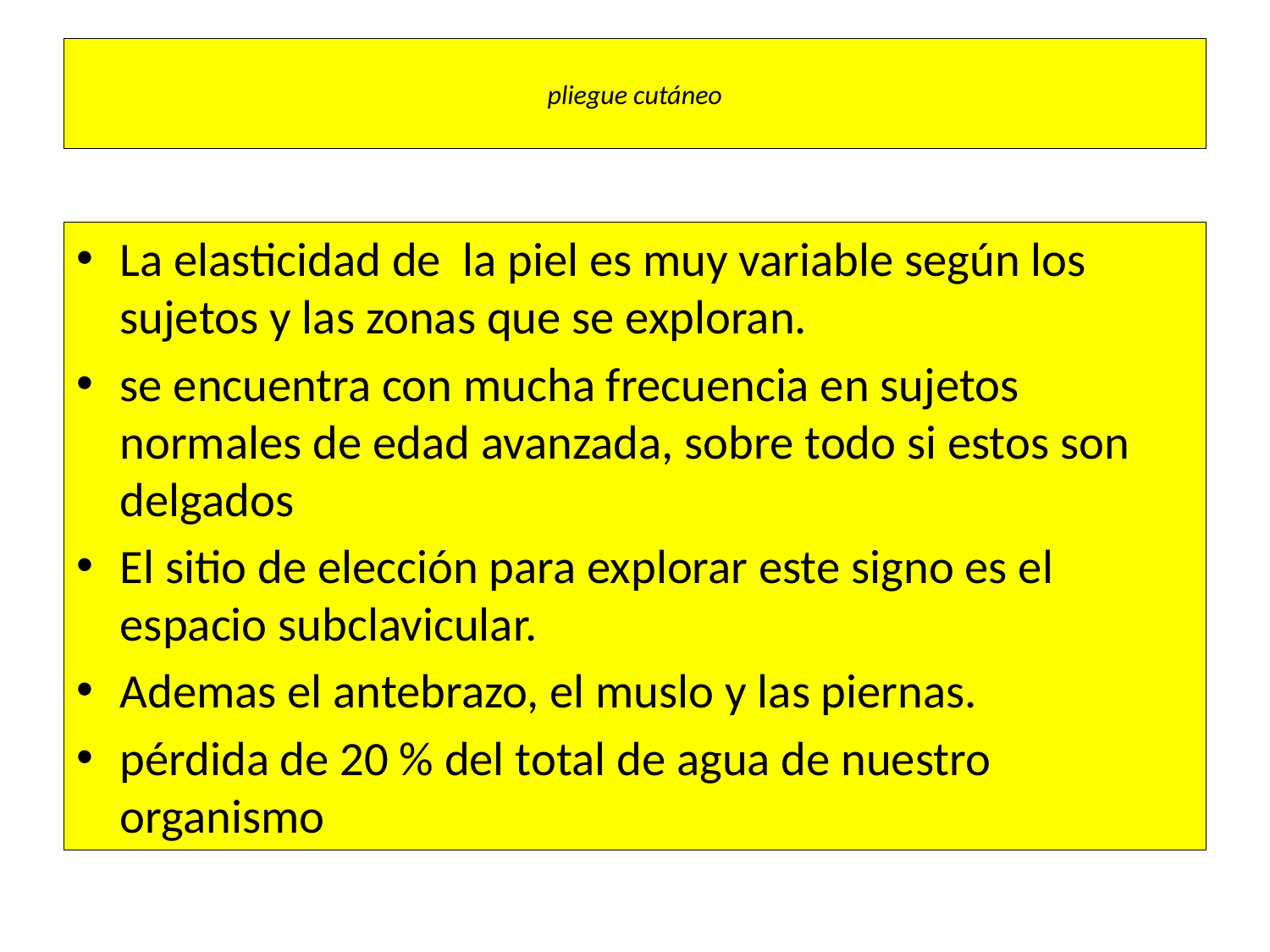

# pliegue cutáneo
La elasticidad de  la piel es muy variable según los sujetos y las zonas que se exploran.
se encuentra con mucha frecuencia en sujetos normales de edad avanzada, sobre todo si estos son delgados
El sitio de elección para explorar este signo es el espacio subclavicular.
Ademas el antebrazo, el muslo y las piernas.
pérdida de 20 % del total de agua de nuestro organismo